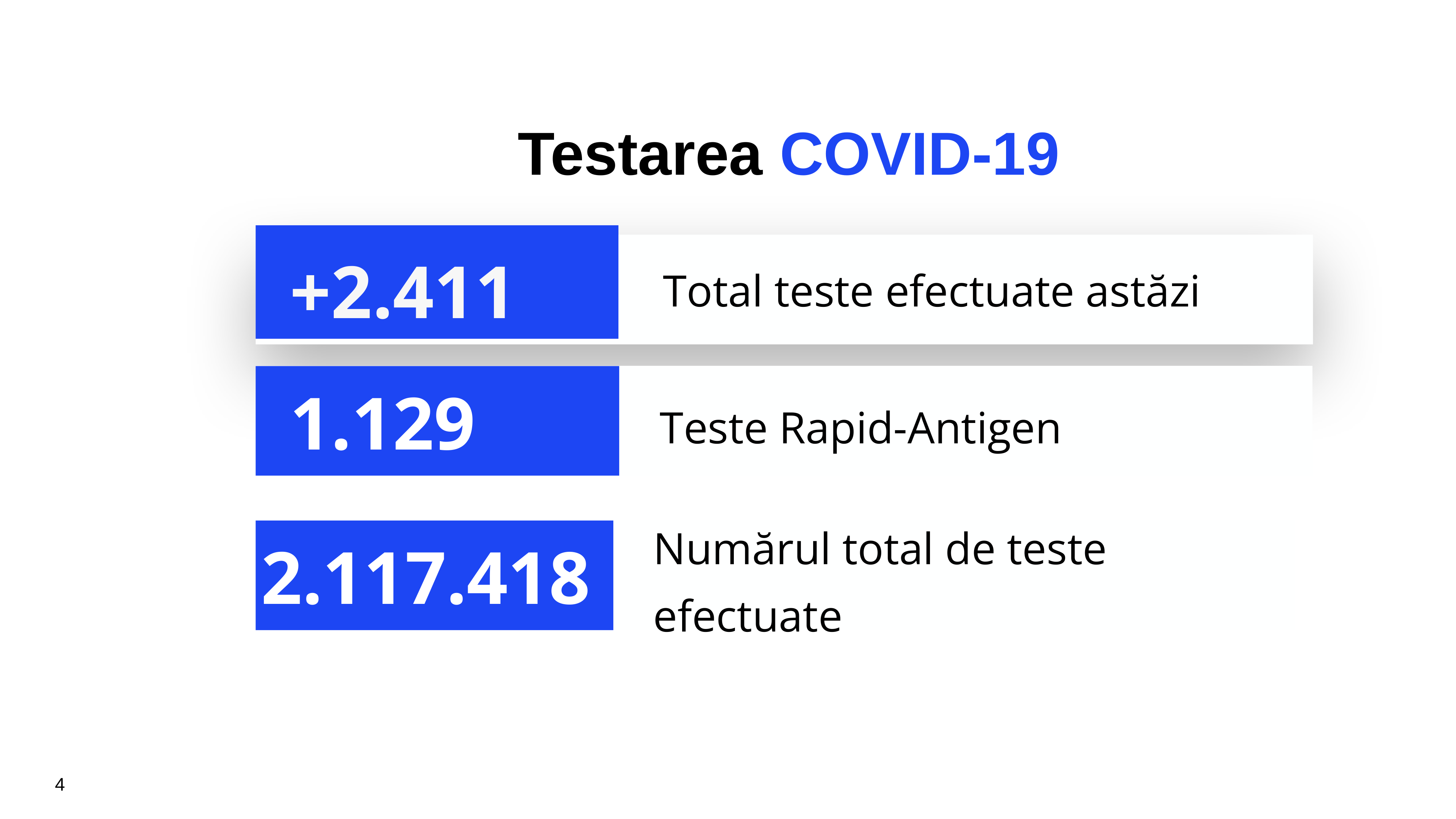

# Testarea COVID-19

+2.411

Total teste efectuate astăzi

Teste Rapid-Antigen

1.129

Numărul total de teste efectuate

2.117.418
4